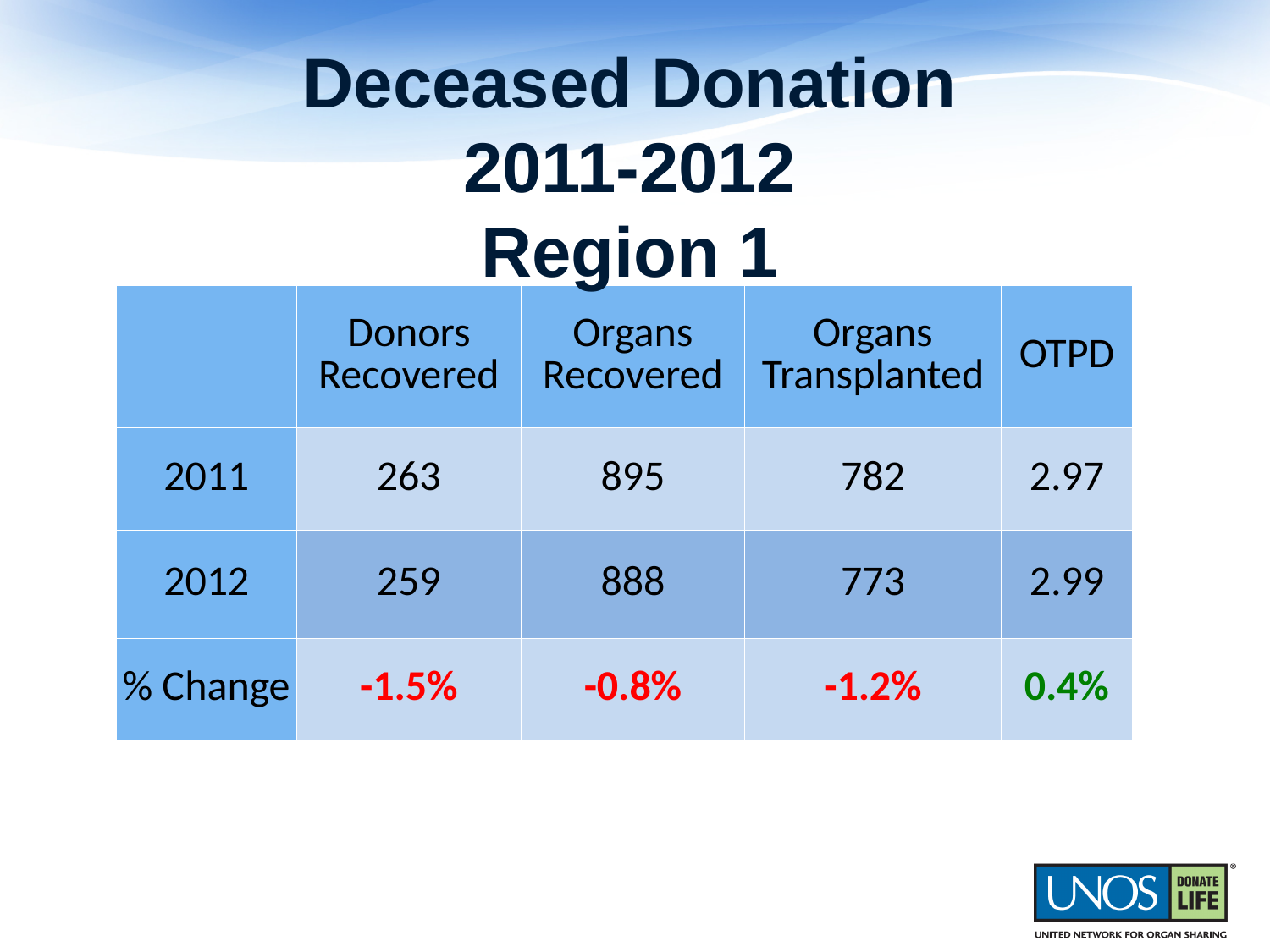

Deceased Donation
2011-2012
Region 1
|  | Donors Recovered | Organs Recovered | Organs Transplanted | OTPD |
| --- | --- | --- | --- | --- |
| 2011 | 263 | 895 | 782 | 2.97 |
| 2012 | 259 | 888 | 773 | 2.99 |
| % Change | -1.5% | -0.8% | -1.2% | 0.4% |